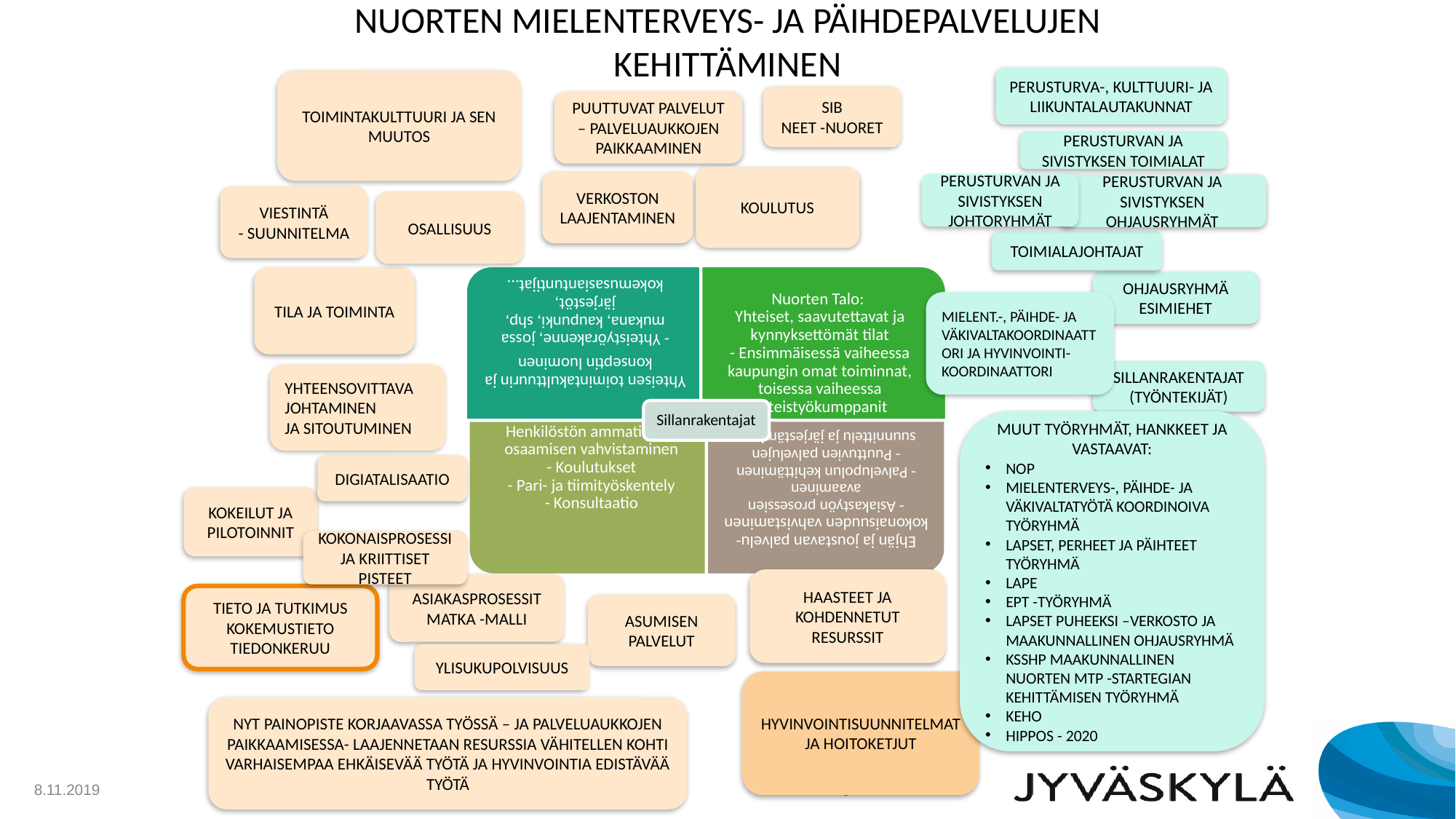

# NUORTEN MIELENTERVEYS- JA PÄIHDEPALVELUJEN KEHITTÄMINEN
PERUSTURVA-, KULTTUURI- JA LIIKUNTALAUTAKUNNAT
TOIMINTAKULTTUURI JA SEN MUUTOS
SIB
NEET -NUORET
PUUTTUVAT PALVELUT – PALVELUAUKKOJEN PAIKKAAMINEN
PERUSTURVAN JA SIVISTYKSEN TOIMIALAT
KOULUTUS
VERKOSTON LAAJENTAMINEN
PERUSTURVAN JA SIVISTYKSEN JOHTORYHMÄT
PERUSTURVAN JA SIVISTYKSEN OHJAUSRYHMÄT
VIESTINTÄ
- SUUNNITELMA
OSALLISUUS
TOIMIALAJOHTAJAT

Yhteisen toimintakulttuurin ja konseptin luominen
- Yhteistyörakenne, jossa mukana, kaupunki, shp, järjestöt, kokemusasiantuntijat…

Nuorten Talo:
Yhteiset, saavutettavat ja kynnyksettömät tilat
- Ensimmäisessä vaiheessa kaupungin omat toiminnat, toisessa vaiheessa yhteistyökumppanit
Henkilöstön ammatillisen osaamisen vahvistaminen
- Koulutukset
- Pari- ja tiimityöskentely
- Konsultaatio
Ehjän ja joustavan palvelu-kokonaisuuden vahvistaminen
- Asiakastyön prosessien avaaminen
- Palvelupolun kehittäminen
- Puuttuvien palvelujen suunnittelu ja järjestäminen
Sillanrakentajat
TILA JA TOIMINTA
OHJAUSRYHMÄ ESIMIEHET
MIELENT.-, PÄIHDE- JA VÄKIVALTAKOORDINAATTORI JA HYVINVOINTI-KOORDINAATTORI
SILLANRAKENTAJAT (TYÖNTEKIJÄT)
YHTEENSOVITTAVA JOHTAMINEN
JA SITOUTUMINEN
MUUT TYÖRYHMÄT, HANKKEET JA VASTAAVAT:
NOP
MIELENTERVEYS-, PÄIHDE- JA VÄKIVALTATYÖTÄ KOORDINOIVA TYÖRYHMÄ
LAPSET, PERHEET JA PÄIHTEET TYÖRYHMÄ
LAPE
EPT -TYÖRYHMÄ
LAPSET PUHEEKSI –VERKOSTO JA MAAKUNNALLINEN OHJAUSRYHMÄ
KSSHP MAAKUNNALLINEN NUORTEN MTP -STARTEGIAN KEHITTÄMISEN TYÖRYHMÄ
KEHO
HIPPOS - 2020
DIGIATALISAATIO
KOKEILUT JA PILOTOINNIT
KOKONAISPROSESSI JA KRIITTISET PISTEET
HAASTEET JA KOHDENNETUT RESURSSIT
ASIAKASPROSESSIT
MATKA -MALLI
TIETO JA TUTKIMUS
KOKEMUSTIETO TIEDONKERUU
ASUMISEN PALVELUT
YLISUKUPOLVISUUS
HYVINVOINTISUUNNITELMAT JA HOITOKETJUT
NYT PAINOPISTE KORJAAVASSA TYÖSSÄ – JA PALVELUAUKKOJEN PAIKKAAMISESSA- LAAJENNETAAN RESURSSIA VÄHITELLEN KOHTI VARHAISEMPAA EHKÄISEVÄÄ TYÖTÄ JA HYVINVOINTIA EDISTÄVÄÄ TYÖTÄ
8.11.2019
6